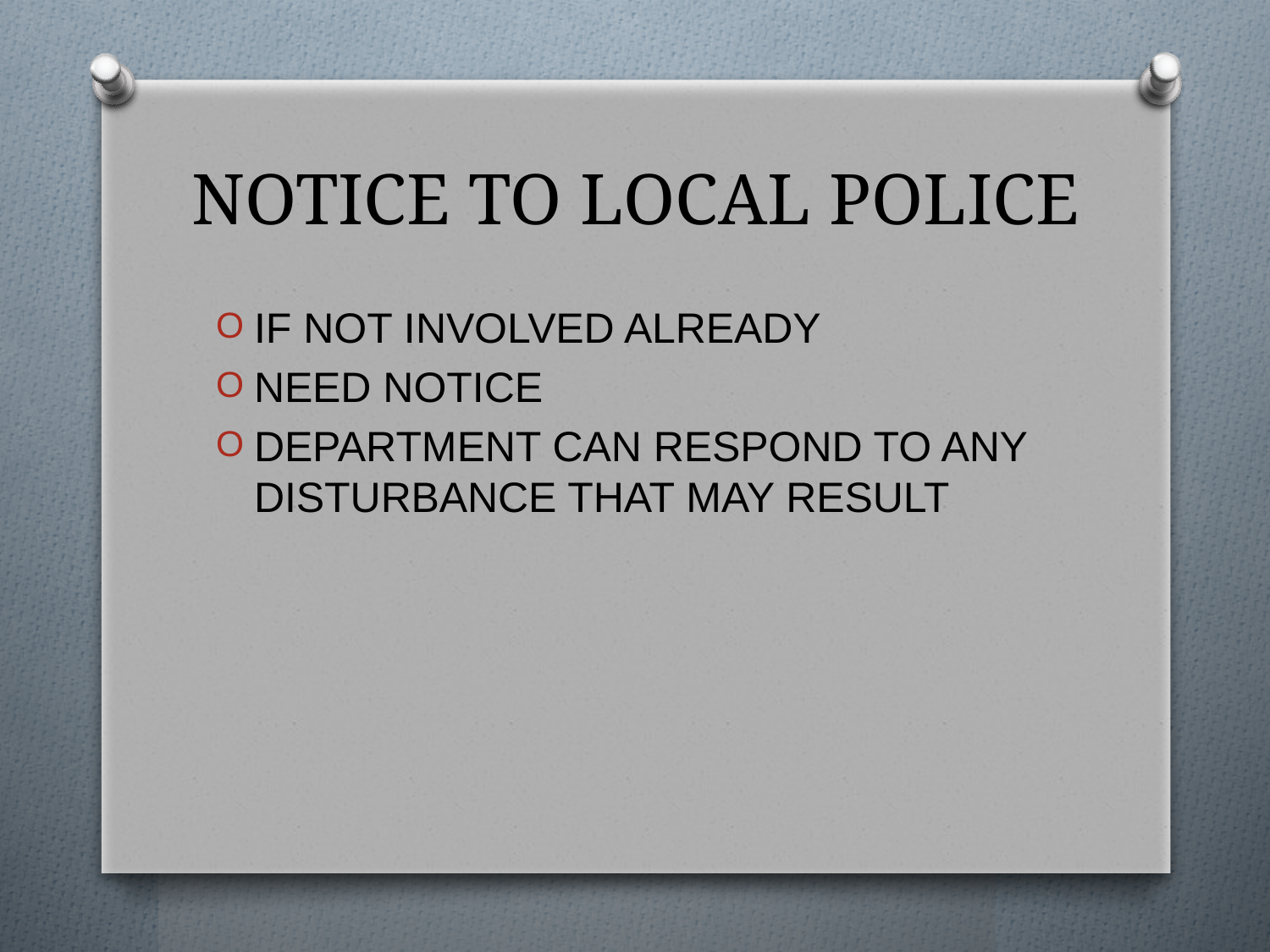

# NOTICE TO LOCAL POLICE
IF NOT INVOLVED ALREADY
NEED NOTICE
DEPARTMENT CAN RESPOND TO ANY DISTURBANCE THAT MAY RESULT